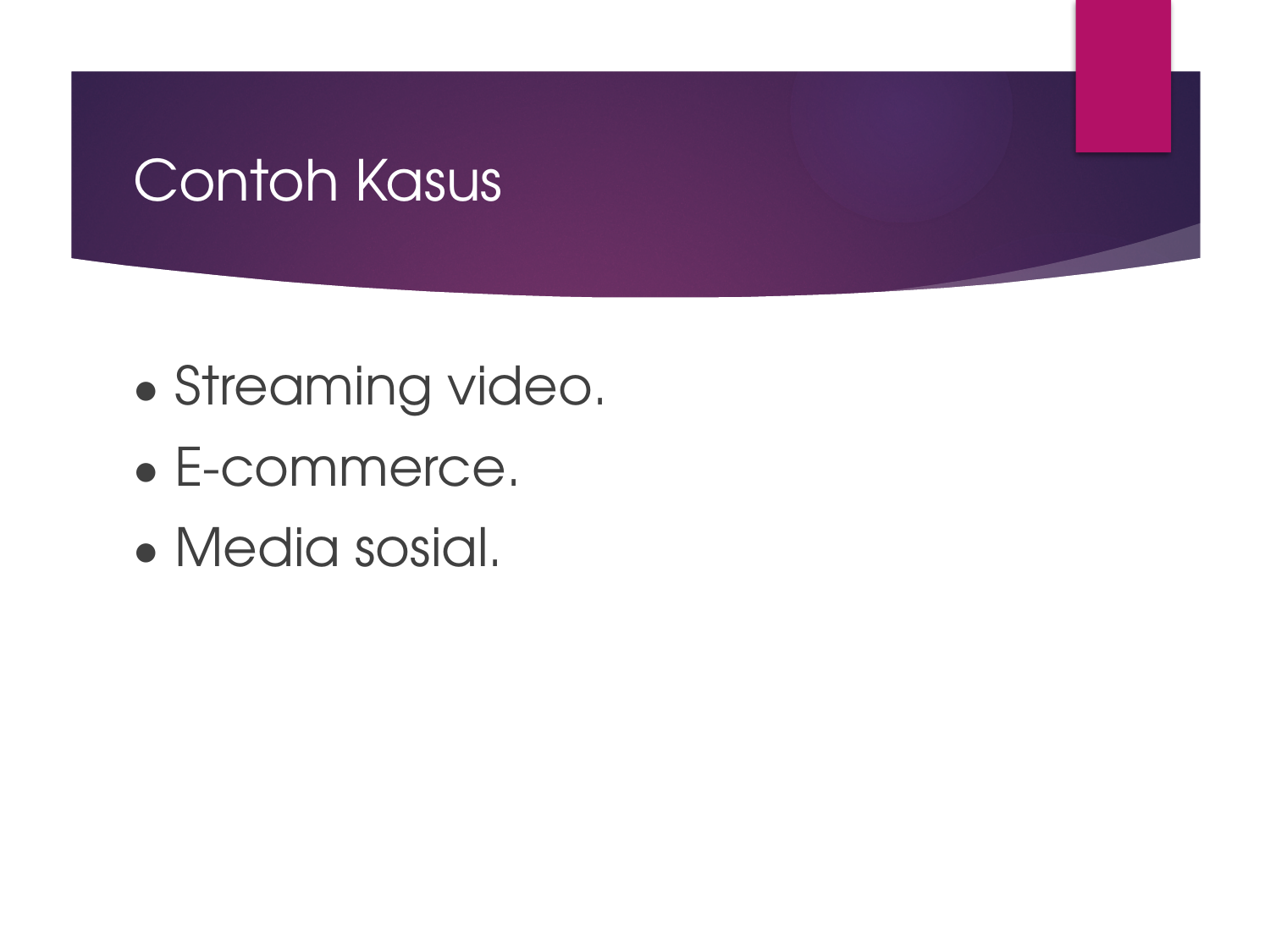

# Contoh Kasus
• Streaming video.
• E‑commerce.
• Media sosial.